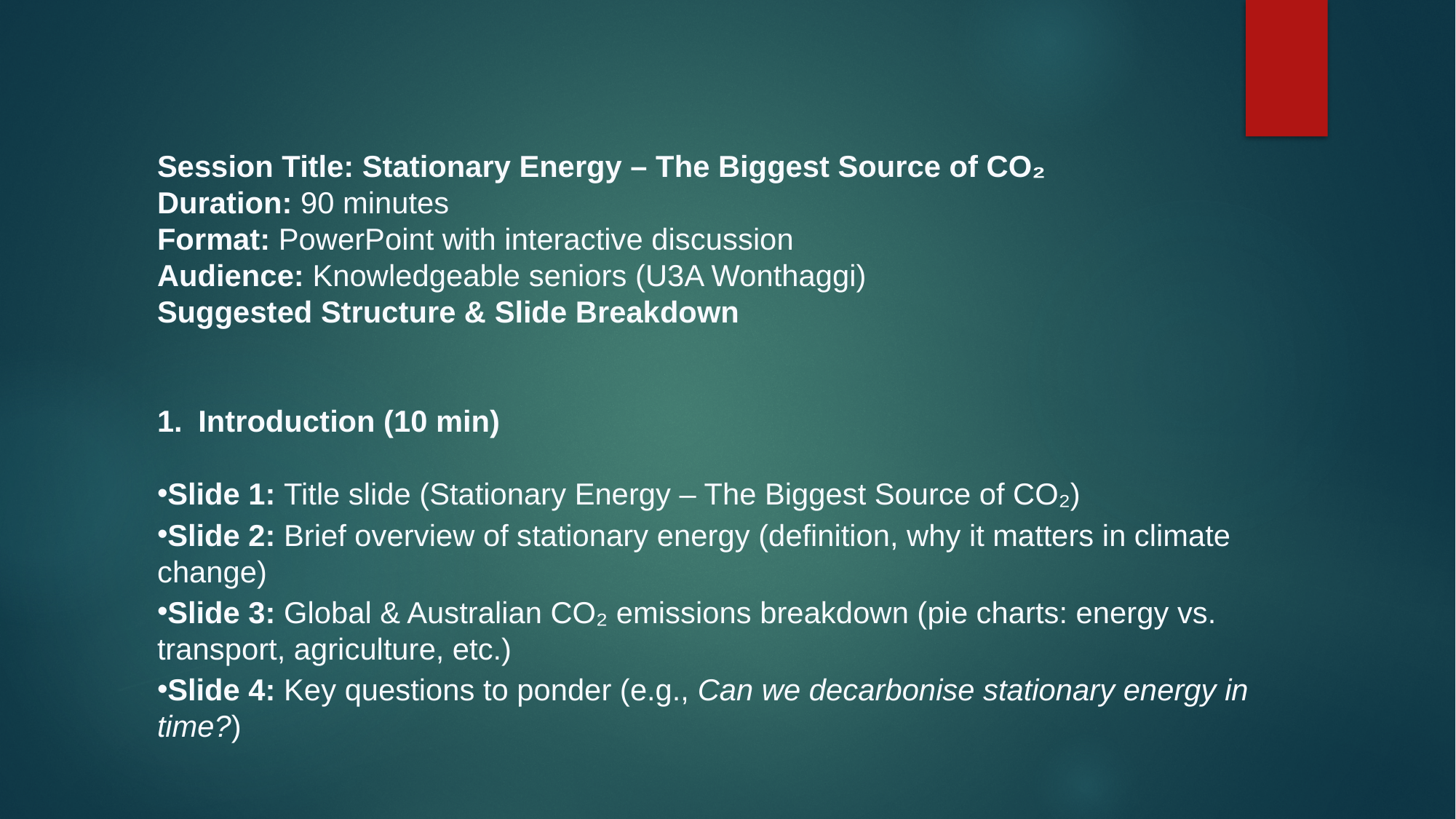

Session Title: Stationary Energy – The Biggest Source of CO₂
Duration: 90 minutes
Format: PowerPoint with interactive discussion
Audience: Knowledgeable seniors (U3A Wonthaggi)
Suggested Structure & Slide Breakdown

Introduction (10 min)

Slide 1: Title slide (Stationary Energy – The Biggest Source of CO₂)
Slide 2: Brief overview of stationary energy (definition, why it matters in climate change)
Slide 3: Global & Australian CO₂ emissions breakdown (pie charts: energy vs. transport, agriculture, etc.)
Slide 4: Key questions to ponder (e.g., Can we decarbonise stationary energy in time?)